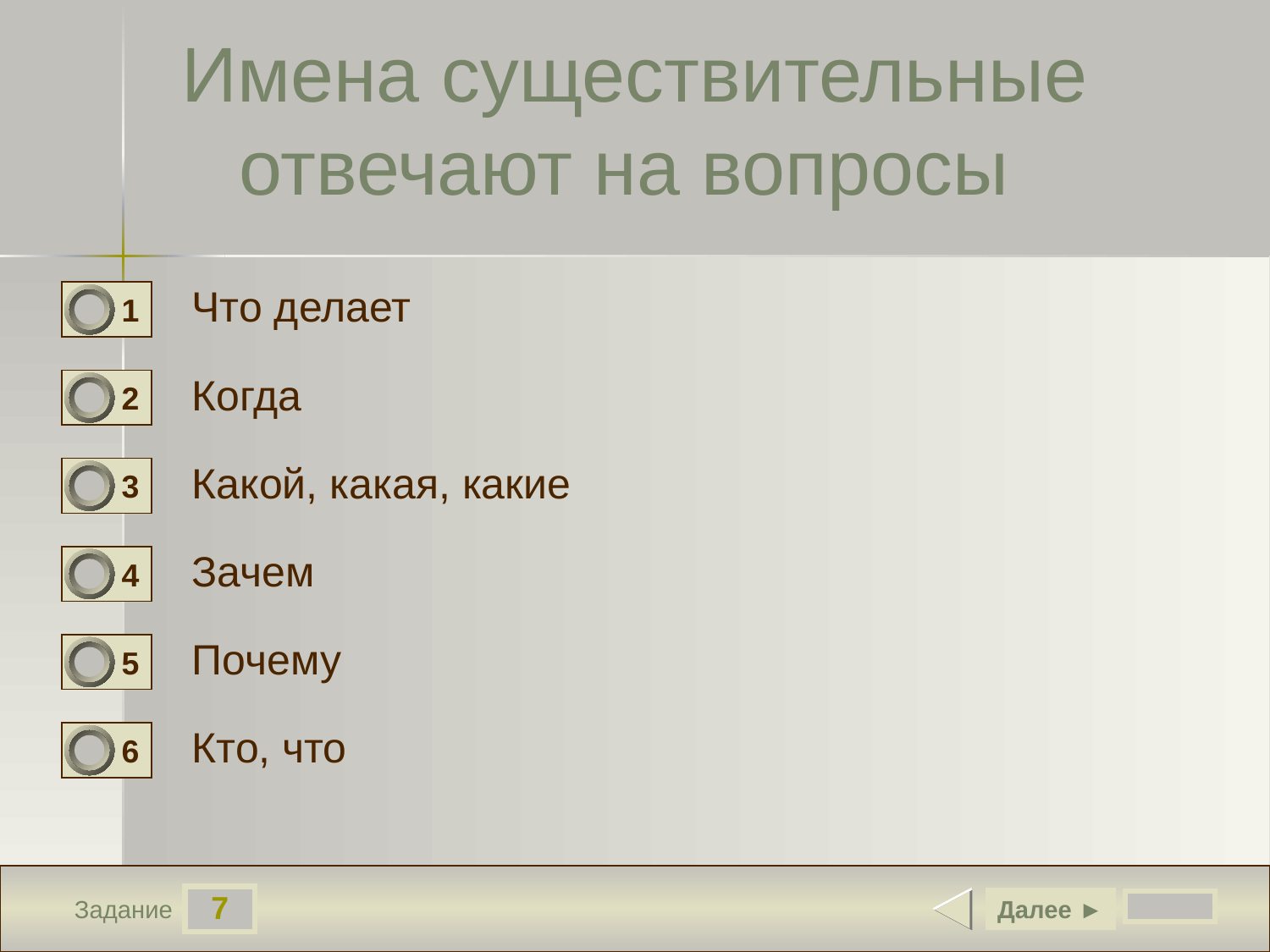

Имена существительные отвечают на вопросы
Что делает
1
0

Когда
2
0

Какой, какая, какие
3
0

Зачем
4
0

Почему
5
0

Кто, что

6
0

7

Далее ►

Задание